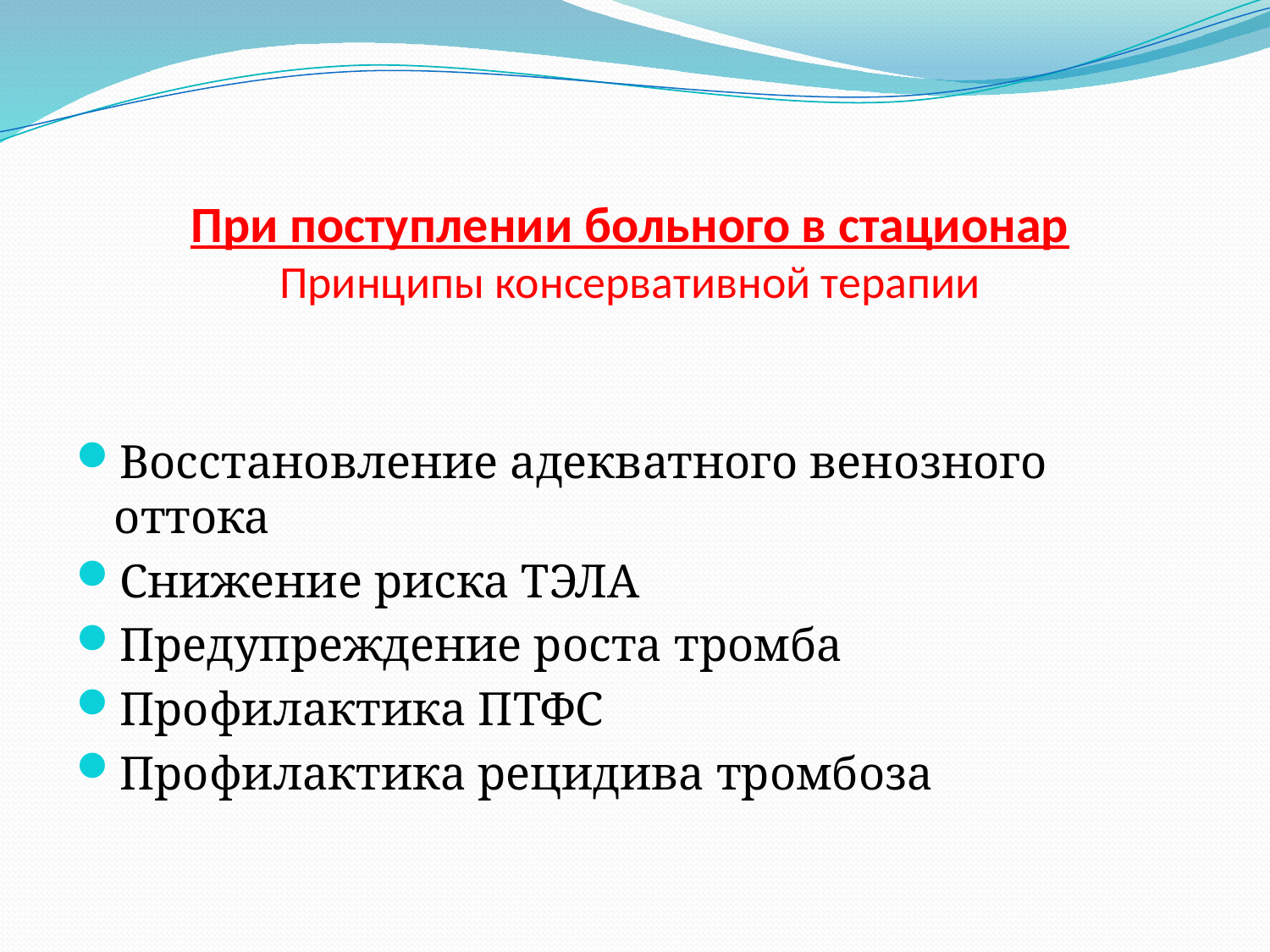

# При поступлении больного в стационар Принципы консервативной терапии
Восстановление адекватного венозного оттока
Снижение риска ТЭЛА
Предупреждение роста тромба
Профилактика ПТФС
Профилактика рецидива тромбоза